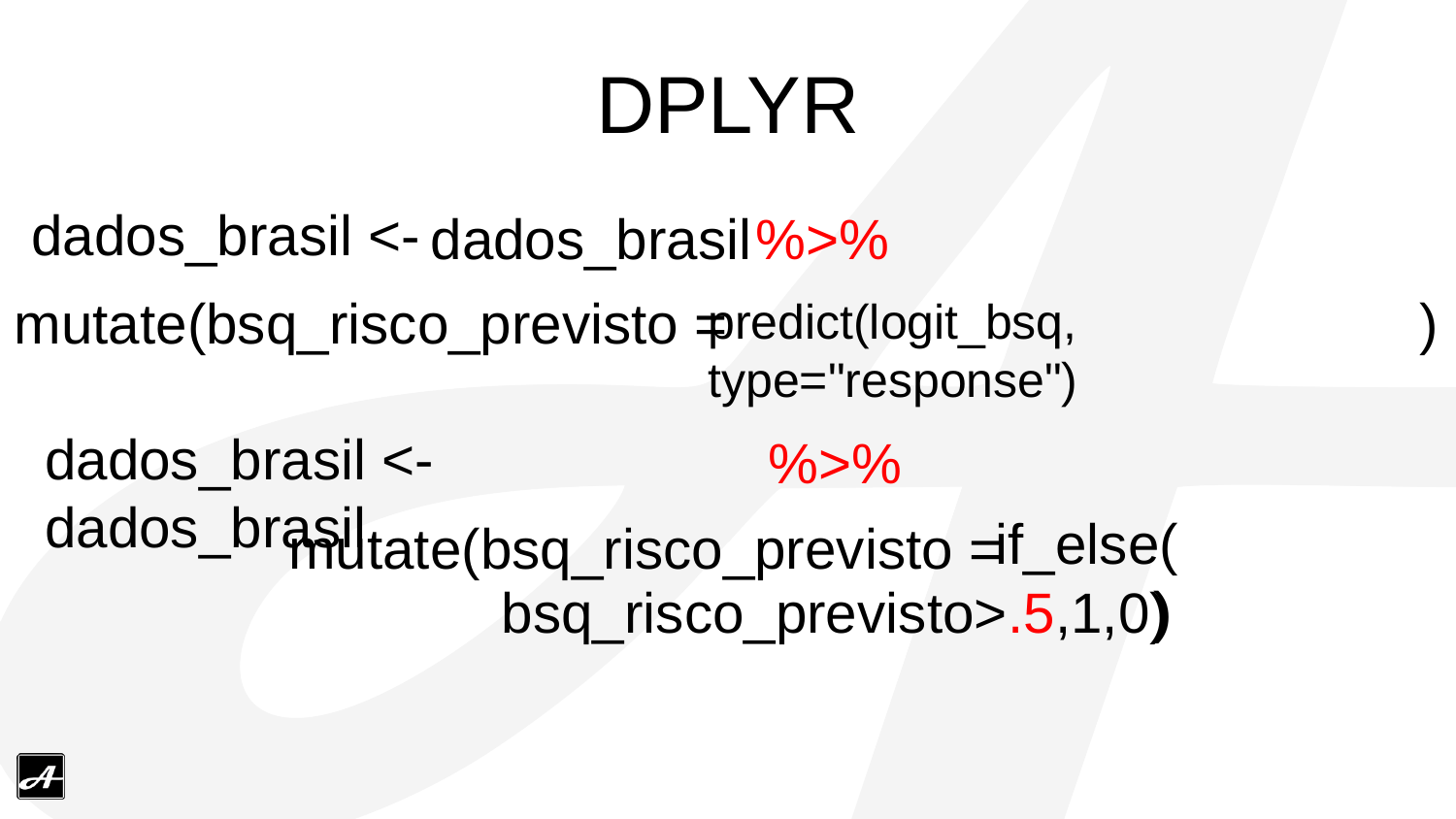

# DPLYR
dados_brasil <-
dados_brasil
%>%
mutate(bsq_risco_previsto =					      )
predict(logit_bsq, type="response")
dados_brasil <- dados_brasil
%>%
if_else(
          )
mutate(bsq_risco_previsto =
bsq_risco_previsto>.5,1,0)